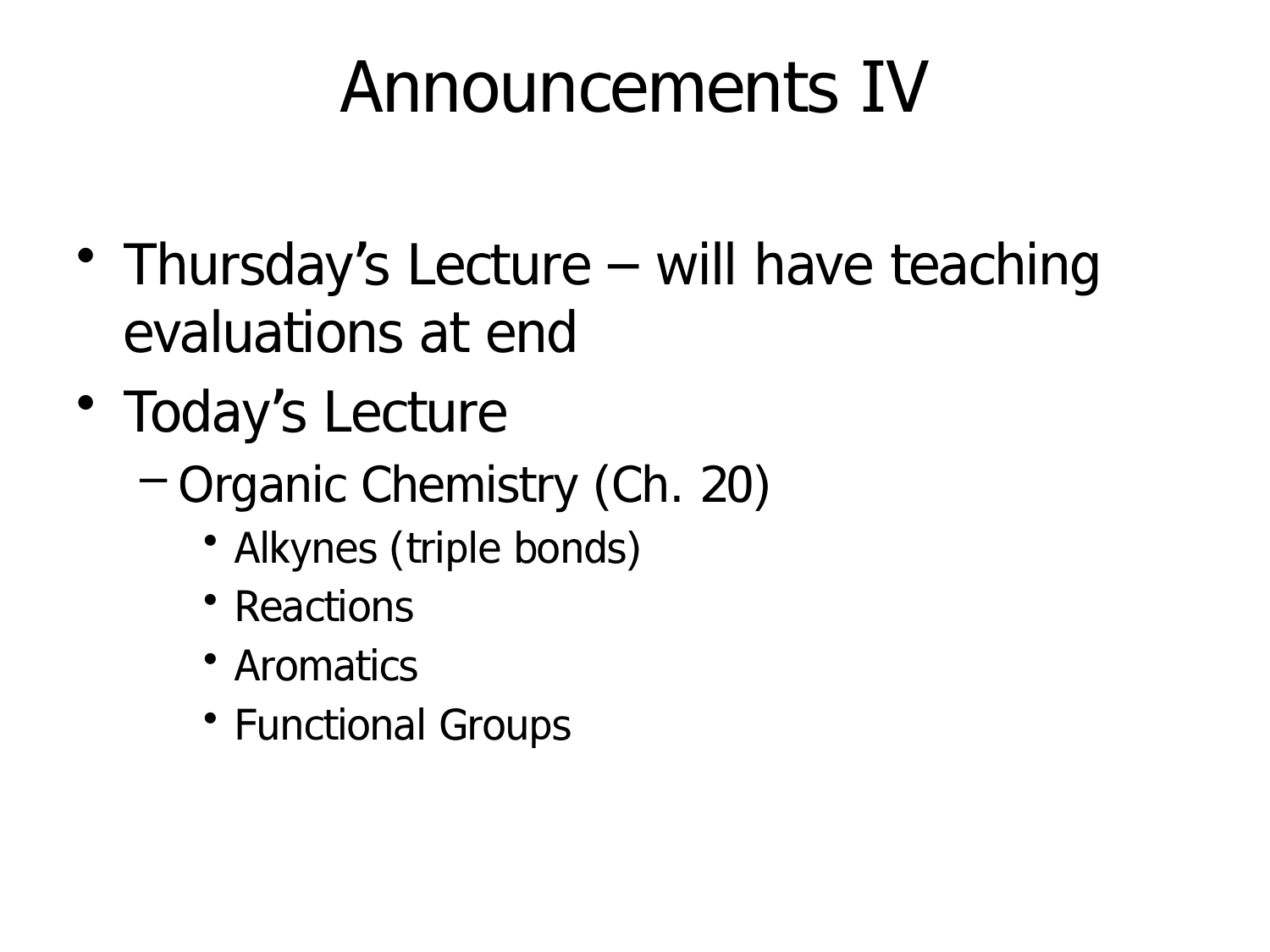

# Announcements IV
Thursday’s Lecture – will have teaching evaluations at end
Today’s Lecture
Organic Chemistry (Ch. 20)
Alkynes (triple bonds)
Reactions
Aromatics
Functional Groups